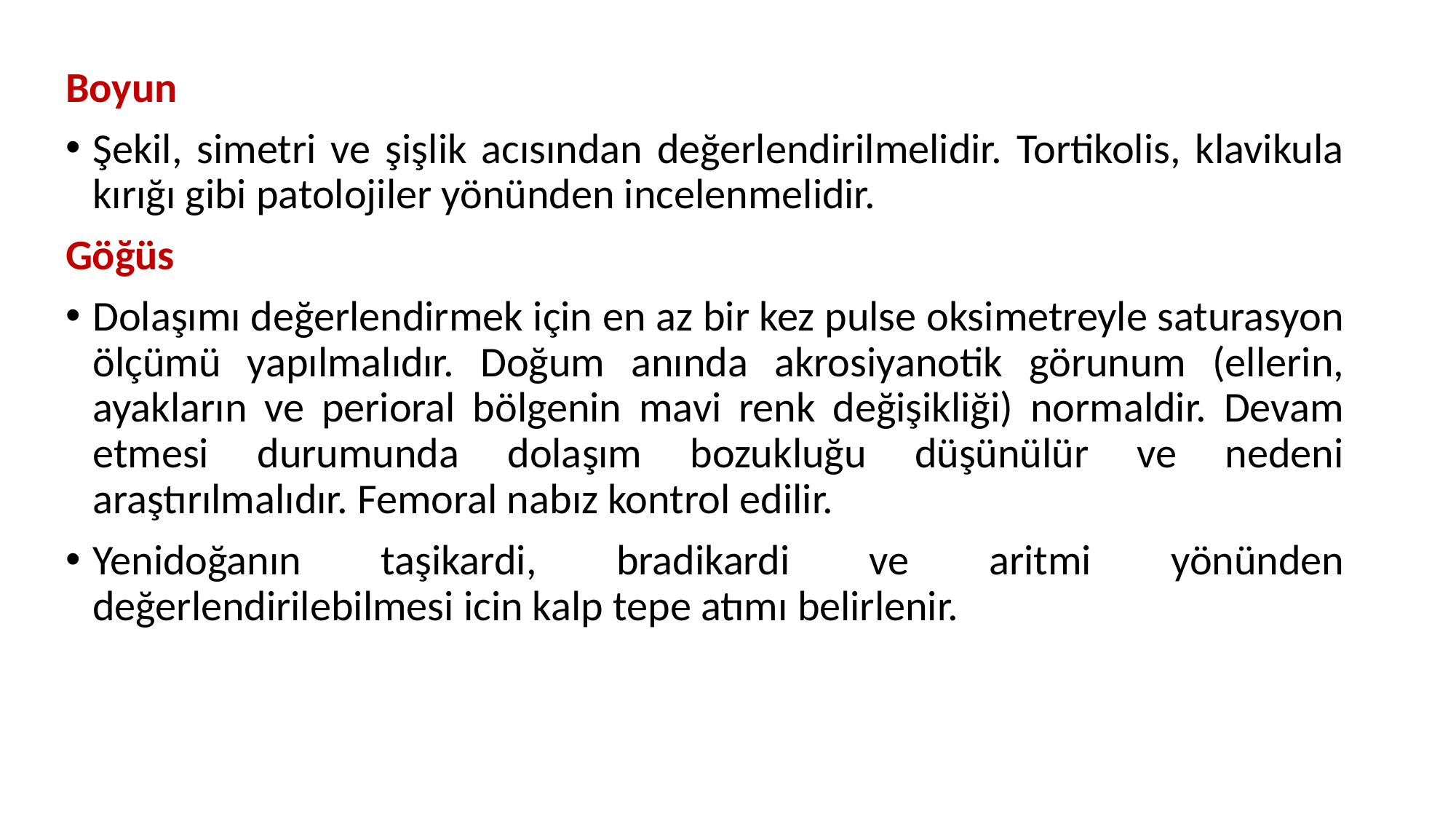

Boyun
Şekil, simetri ve şişlik acısından değerlendirilmelidir. Tortikolis, klavikula kırığı gibi patolojiler yönünden incelenmelidir.
Göğüs
Dolaşımı değerlendirmek için en az bir kez pulse oksimetreyle saturasyon ölçümü yapılmalıdır. Doğum anında akrosiyanotik görunum (ellerin, ayakların ve perioral bölgenin mavi renk değişikliği) normaldir. Devam etmesi durumunda dolaşım bozukluğu düşünülür ve nedeni araştırılmalıdır. Femoral nabız kontrol edilir.
Yenidoğanın taşikardi, bradikardi ve aritmi yönünden değerlendirilebilmesi icin kalp tepe atımı belirlenir.